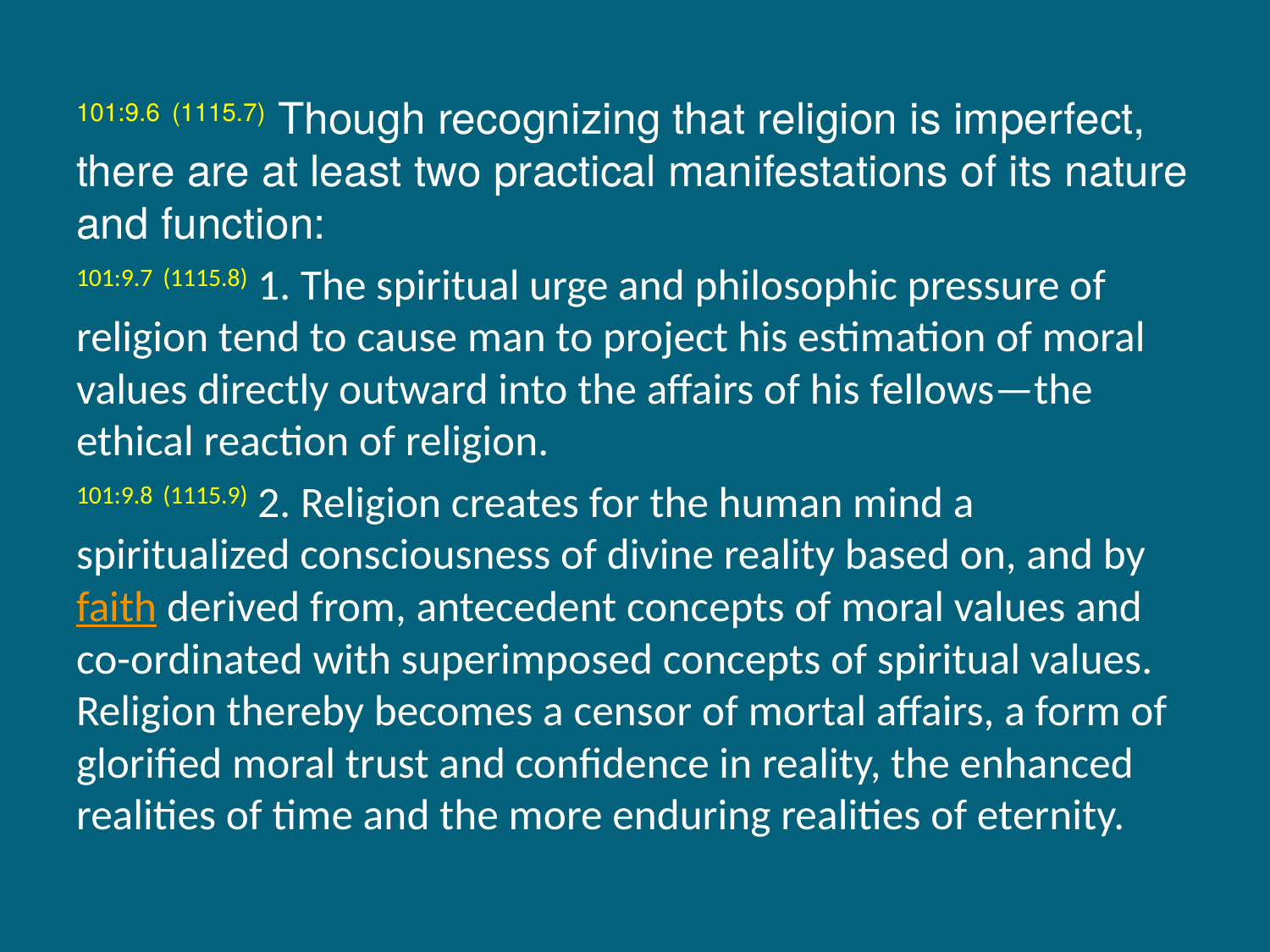

101:9.6 (1115.7) Though recognizing that religion is imperfect, there are at least two practical manifestations of its nature and function:
101:9.7 (1115.8) 1. The spiritual urge and philosophic pressure of religion tend to cause man to project his estimation of moral values directly outward into the affairs of his fellows—the ethical reaction of religion.
101:9.8 (1115.9) 2. Religion creates for the human mind a spiritualized consciousness of divine reality based on, and by faith derived from, antecedent concepts of moral values and co-ordinated with superimposed concepts of spiritual values. Religion thereby becomes a censor of mortal affairs, a form of glorified moral trust and confidence in reality, the enhanced realities of time and the more enduring realities of eternity.